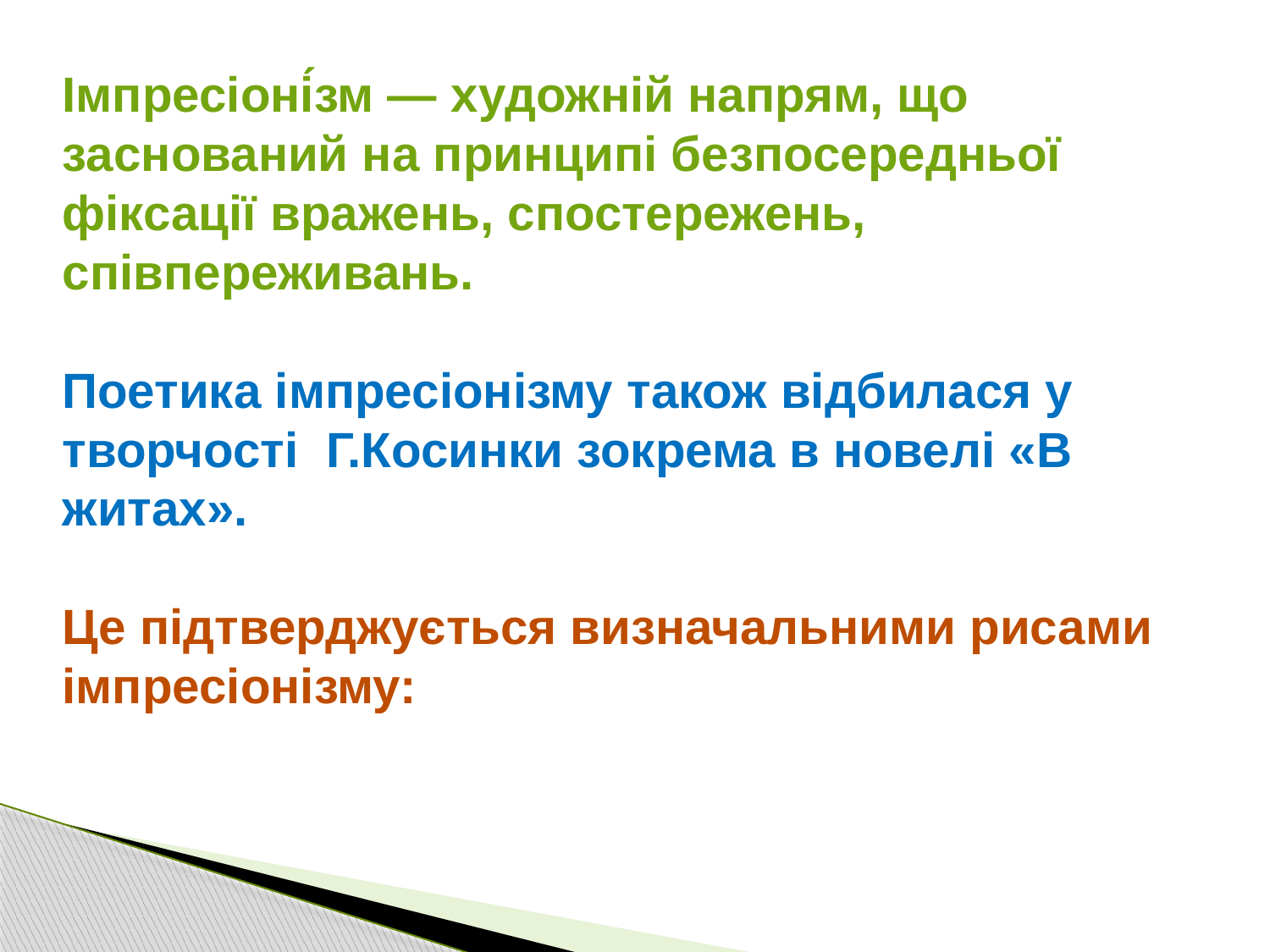

Імпресіоні́зм — художній напрям, що заснований на принципі безпосередньої фіксації вражень, спостережень, співпереживань.

Поетика імпресіонізму також відбилася у творчості  Г.Косинки зокрема в новелі «В житах».

Це підтверджується визначальними рисами імпресіонізму: